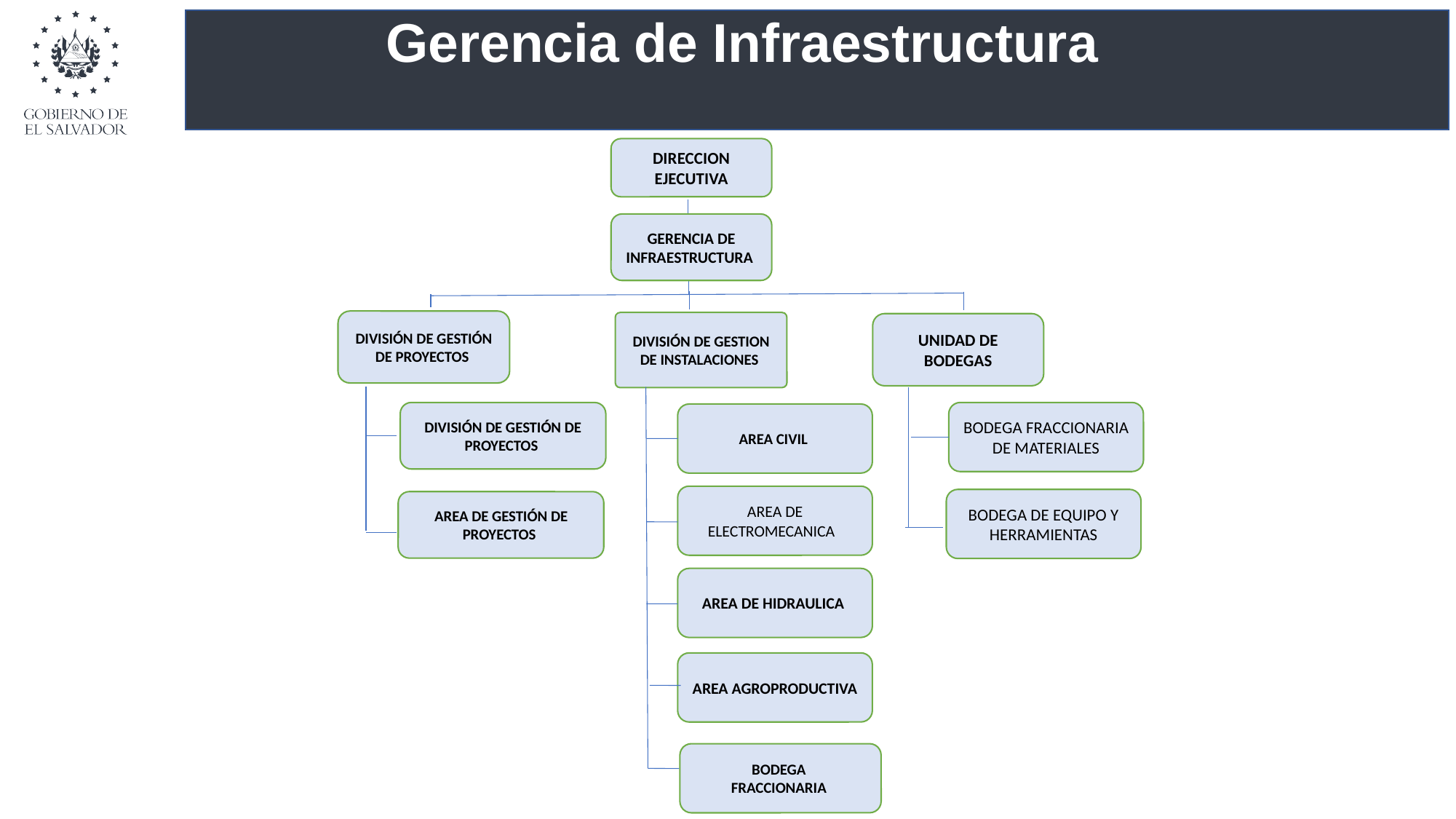

Gerencia de Infraestructura

DIRECCION EJECUTIVA

DIVISIÓN DE GESTIÓN DE PROYECTOS

DIVISIÓN DE GESTION DE INSTALACIONES

UNIDAD DE BODEGAS
GERENCIA DE INFRAESTRUCTURA
DIVISIÓN DE GESTIÓN DE PROYECTOS
BODEGA FRACCIONARIA DE MATERIALES
AREA CIVIL
AREA DE ELECTROMECANICA
BODEGA DE EQUIPO Y HERRAMIENTAS
AREA DE GESTIÓN DE PROYECTOS
AREA DE HIDRAULICA
AREA AGROPRODUCTIVA
BODEGA
FRACCIONARIA